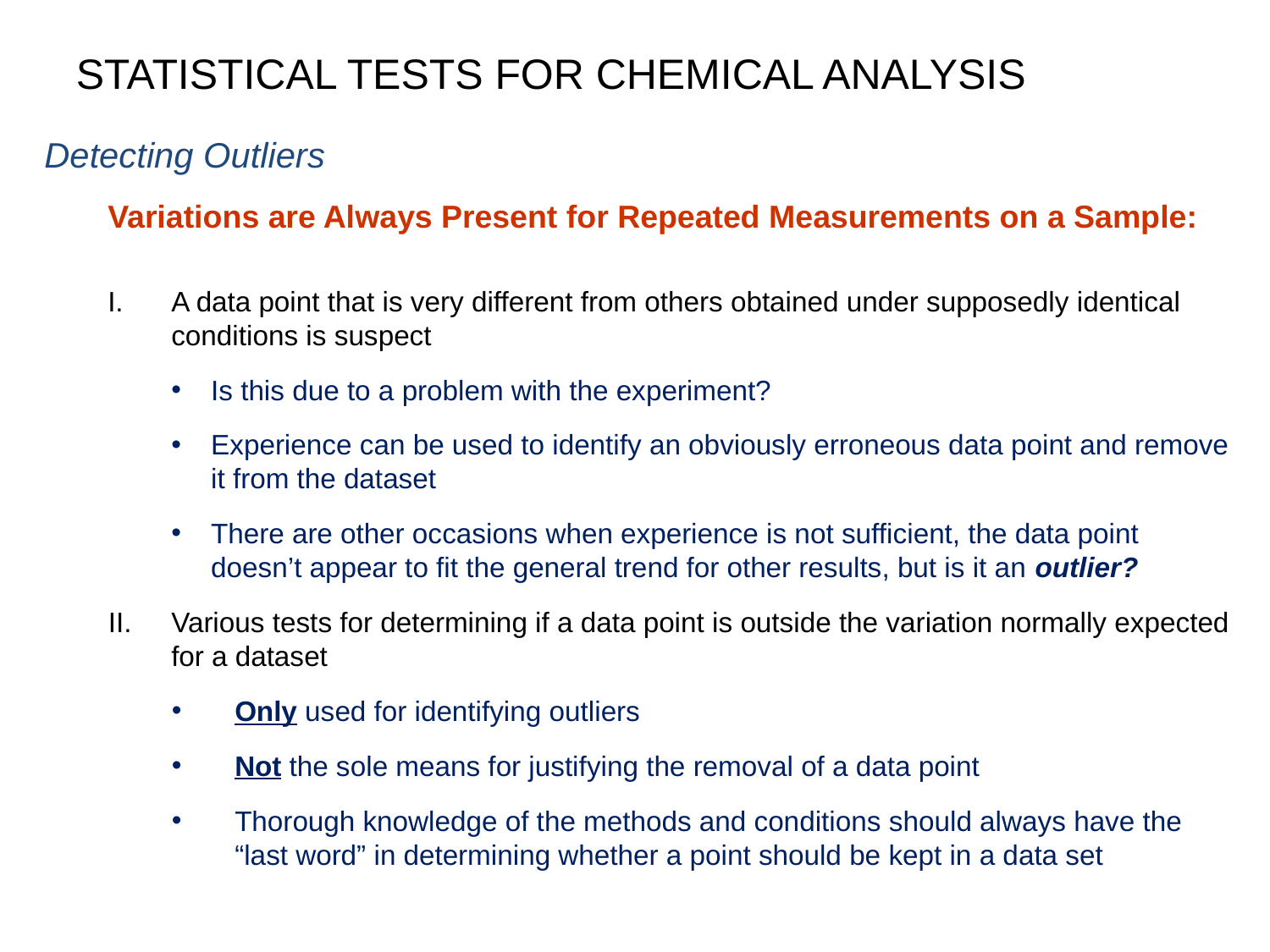

STATISTICAL TESTS FOR CHEMICAL ANALYSIS
Detecting Outliers
Variations are Always Present for Repeated Measurements on a Sample:

A data point that is very different from others obtained under supposedly identical conditions is suspect
Is this due to a problem with the experiment?
Experience can be used to identify an obviously erroneous data point and remove it from the dataset
There are other occasions when experience is not sufficient, the data point doesn’t appear to fit the general trend for other results, but is it an outlier?
Various tests for determining if a data point is outside the variation normally expected for a dataset
Only used for identifying outliers
Not the sole means for justifying the removal of a data point
Thorough knowledge of the methods and conditions should always have the “last word” in determining whether a point should be kept in a data set